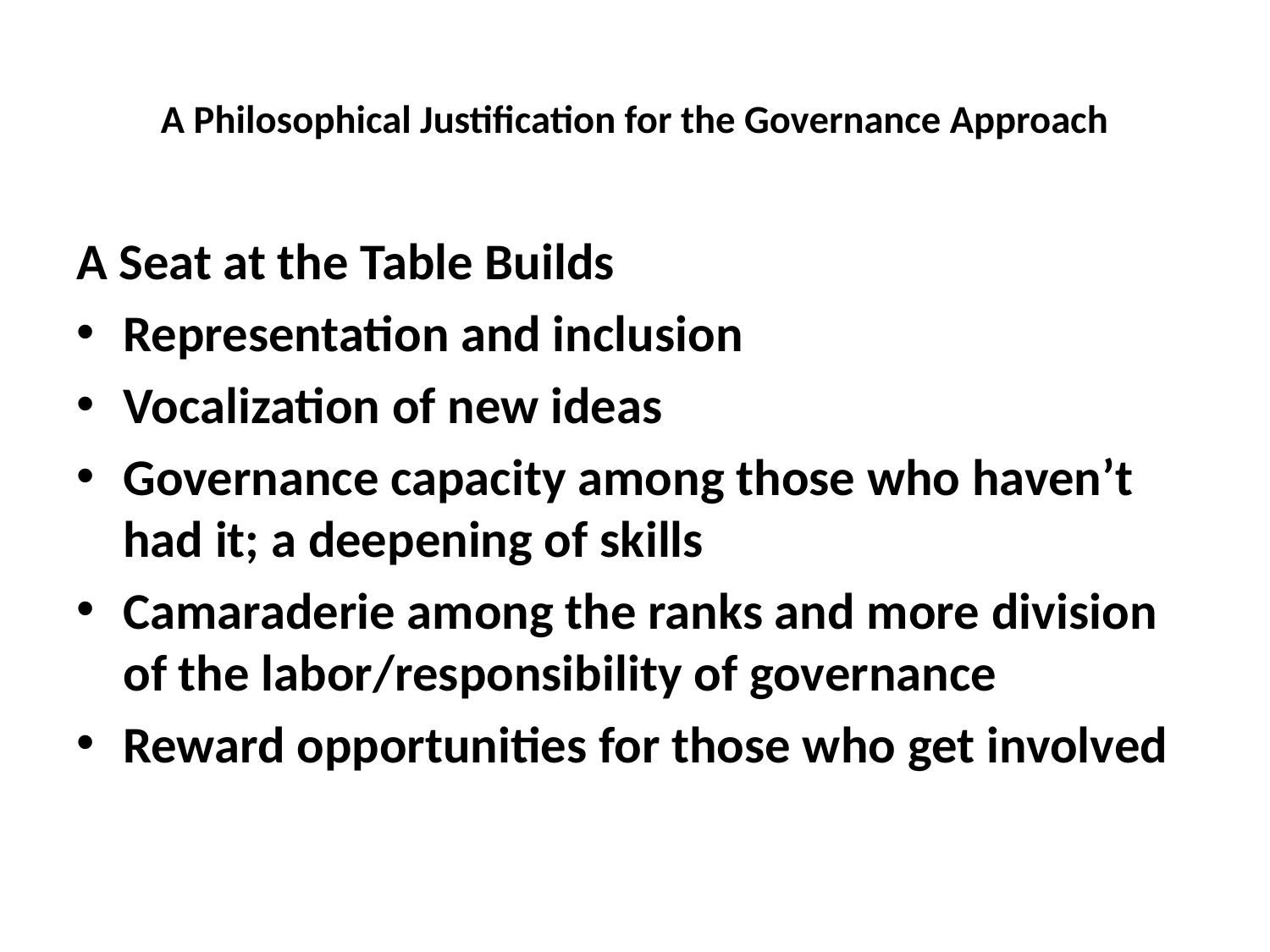

# A Philosophical Justification for the Governance Approach
A Seat at the Table Builds
Representation and inclusion
Vocalization of new ideas
Governance capacity among those who haven’t had it; a deepening of skills
Camaraderie among the ranks and more division of the labor/responsibility of governance
Reward opportunities for those who get involved